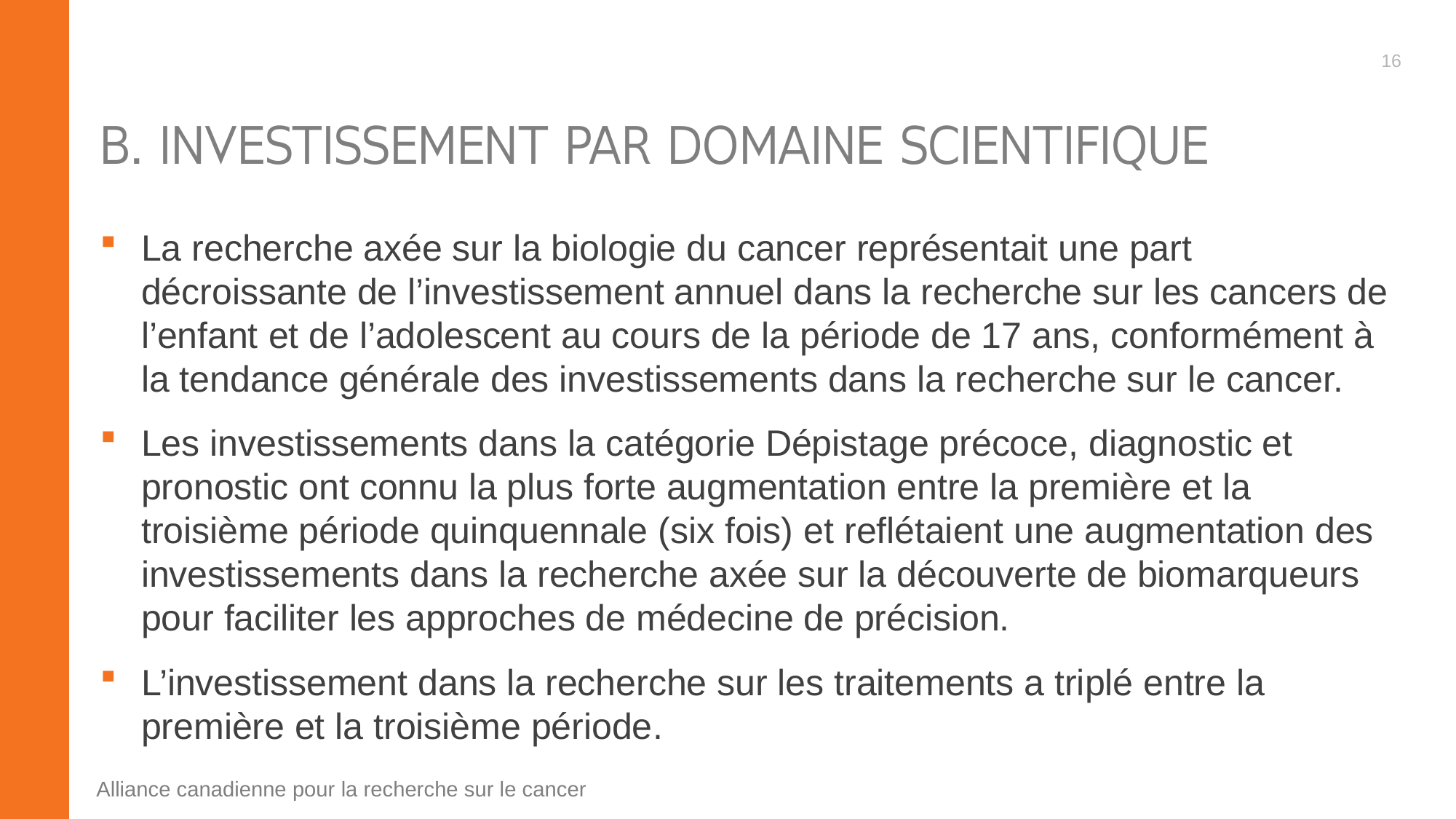

16
# B. Investissement par domaine scientifique
La recherche axée sur la biologie du cancer représentait une part décroissante de l’investissement annuel dans la recherche sur les cancers de l’enfant et de l’adolescent au cours de la période de 17 ans, conformément à la tendance générale des investissements dans la recherche sur le cancer.
Les investissements dans la catégorie Dépistage précoce, diagnostic et pronostic ont connu la plus forte augmentation entre la première et la troisième période quinquennale (six fois) et reflétaient une augmentation des investissements dans la recherche axée sur la découverte de biomarqueurs pour faciliter les approches de médecine de précision.
L’investissement dans la recherche sur les traitements a triplé entre la première et la troisième période.